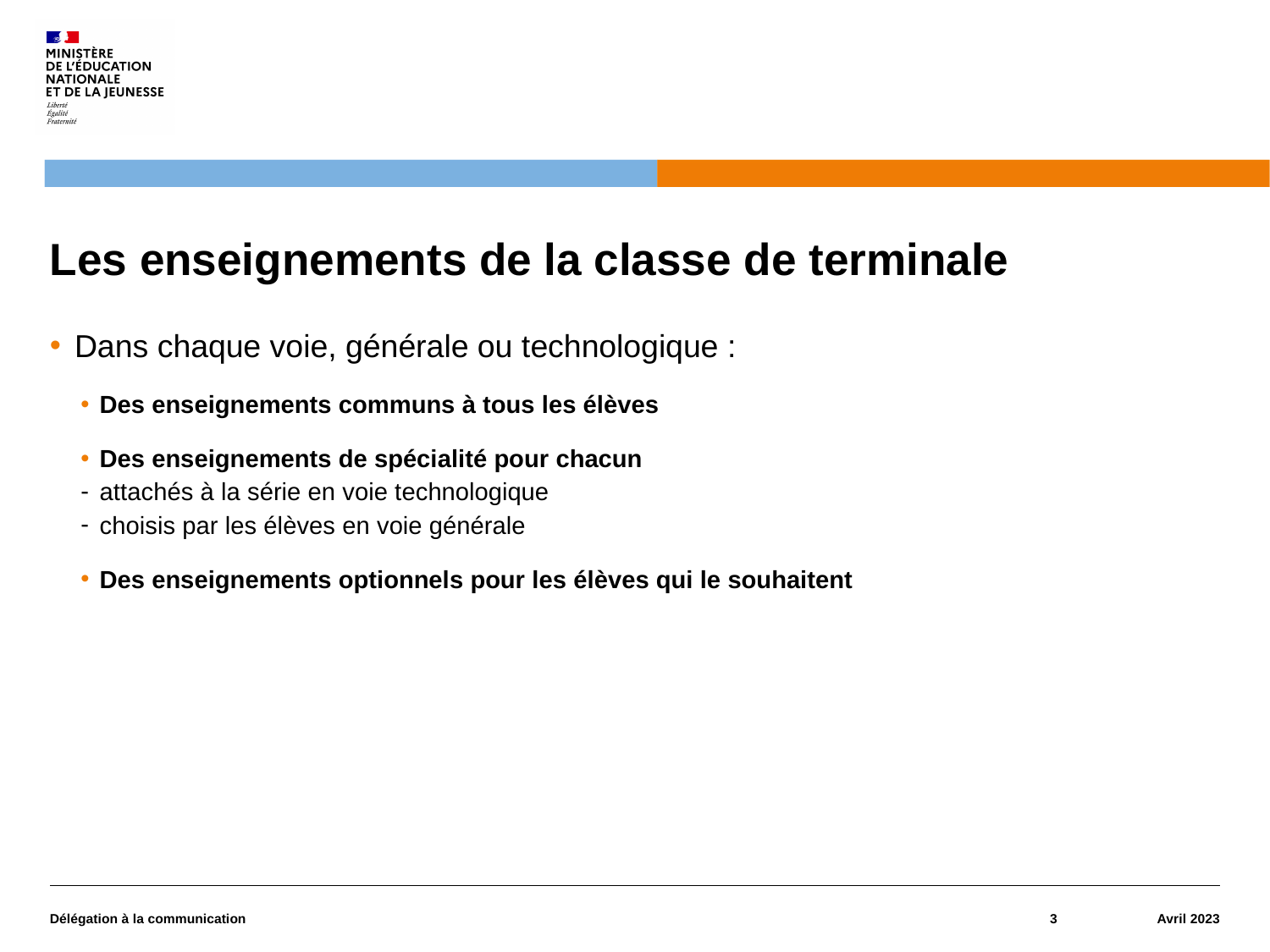

# Les enseignements de la classe de terminale
Dans chaque voie, générale ou technologique :
Des enseignements communs à tous les élèves
Des enseignements de spécialité pour chacun
attachés à la série en voie technologique
choisis par les élèves en voie générale
Des enseignements optionnels pour les élèves qui le souhaitent

Délégation à la communication
3
Avril 2023